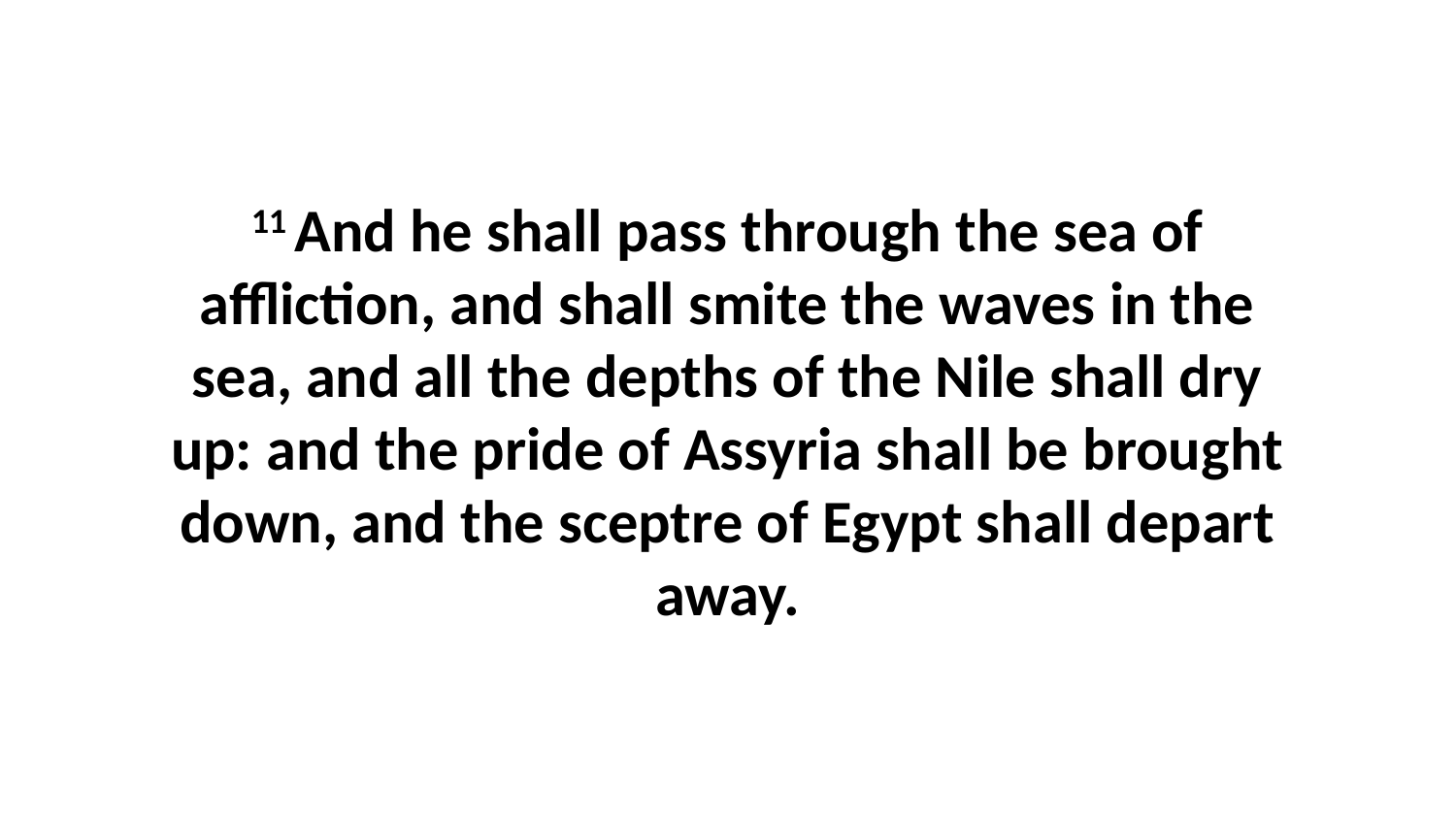

11 And he shall pass through the sea of affliction, and shall smite the waves in the sea, and all the depths of the Nile shall dry up: and the pride of Assyria shall be brought down, and the sceptre of Egypt shall depart away.